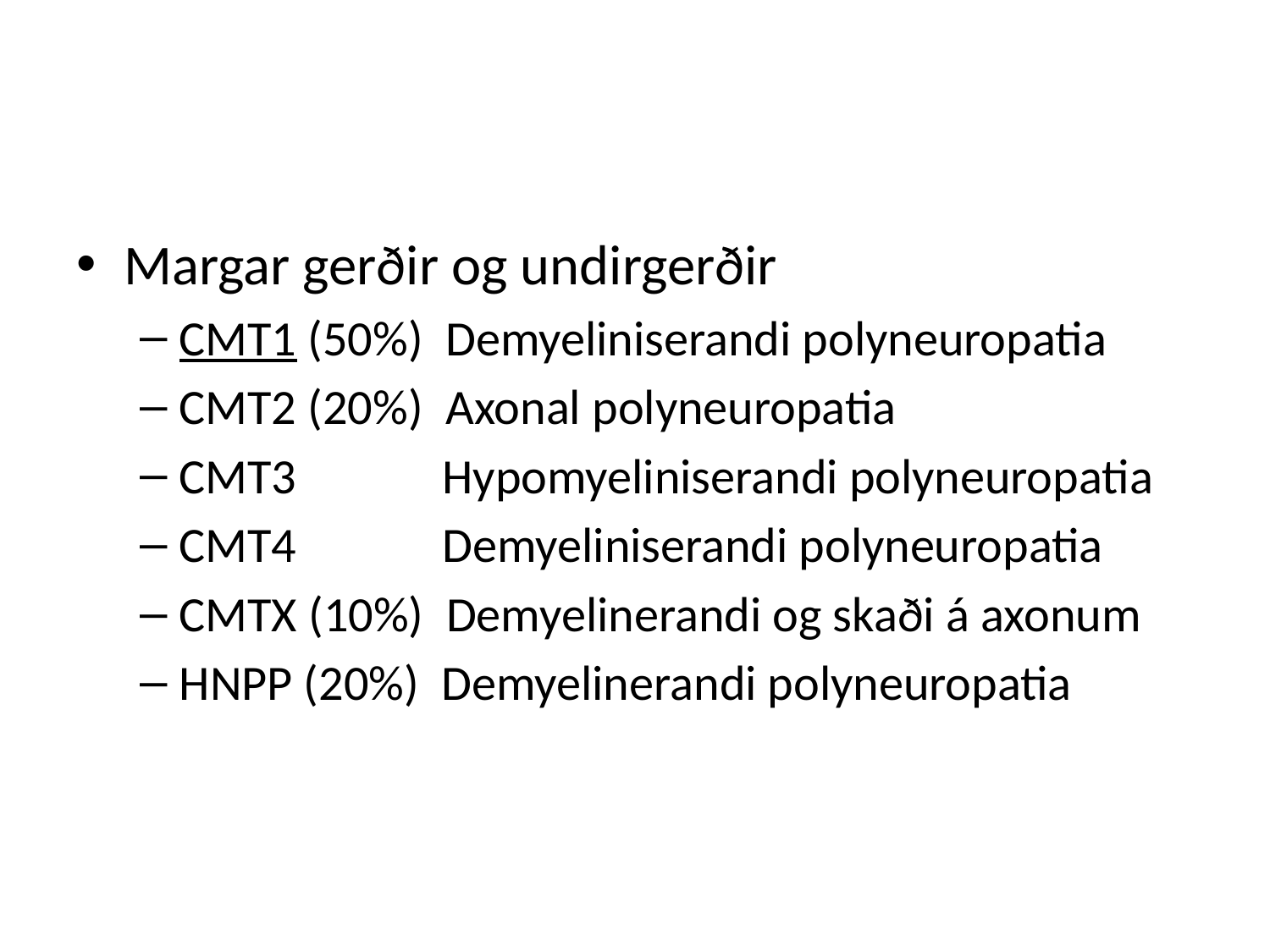

#
Margar gerðir og undirgerðir
CMT1 (50%)  Demyeliniserandi polyneuropatia
CMT2 (20%)  Axonal polyneuropatia
CMT3             Hypomyeliniserandi polyneuropatia
CMT4             Demyeliniserandi polyneuropatia
CMTX (10%)  Demyelinerandi og skaði á axonum
HNPP (20%)  Demyelinerandi polyneuropatia